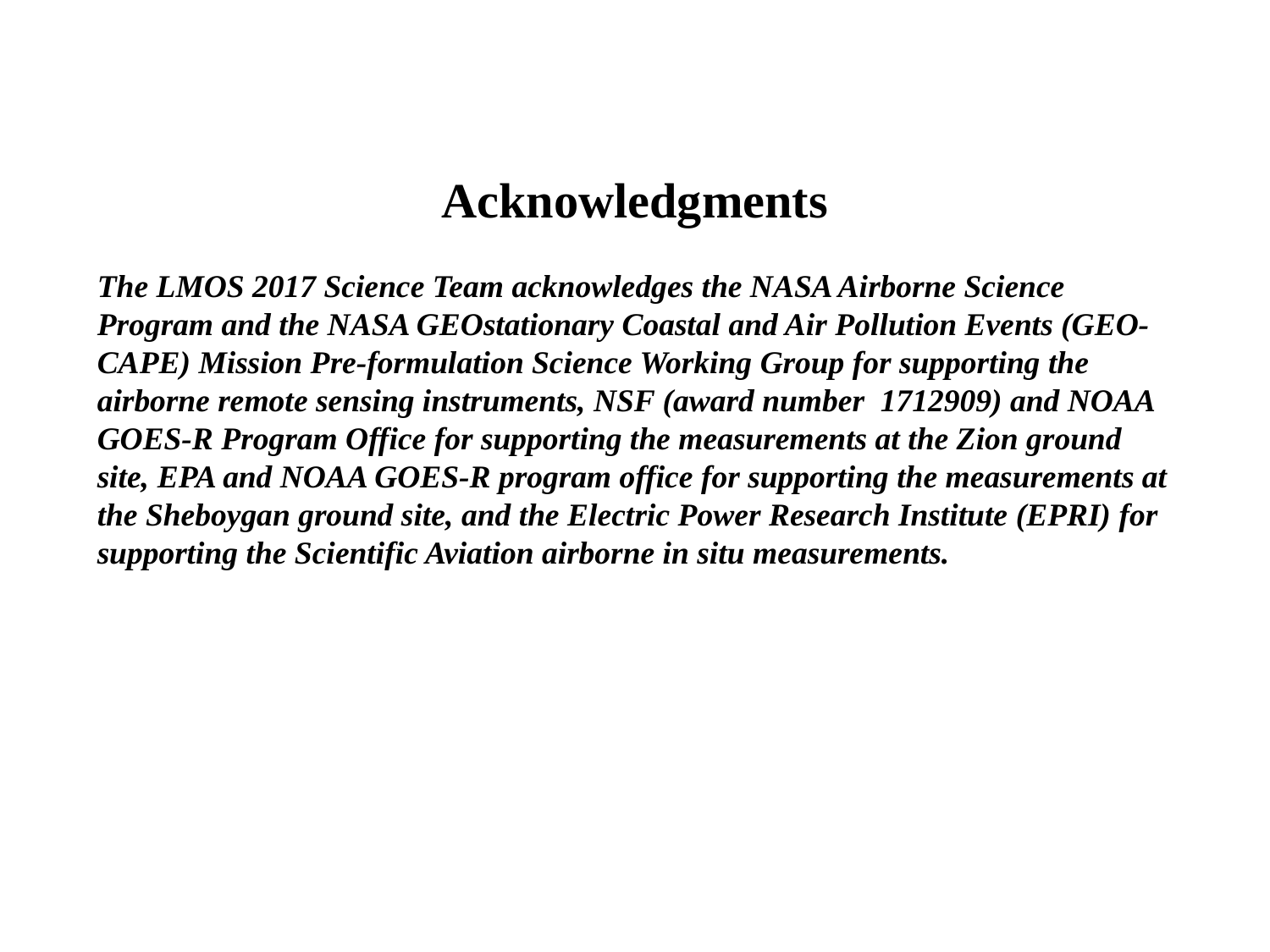

Acknowledgments

The LMOS 2017 Science Team acknowledges the NASA Airborne Science Program and the NASA GEOstationary Coastal and Air Pollution Events (GEO-CAPE) Mission Pre-formulation Science Working Group for supporting the airborne remote sensing instruments, NSF (award number  1712909) and NOAA GOES-R Program Office for supporting the measurements at the Zion ground site, EPA and NOAA GOES-R program office for supporting the measurements at the Sheboygan ground site, and the Electric Power Research Institute (EPRI) for supporting the Scientific Aviation airborne in situ measurements.